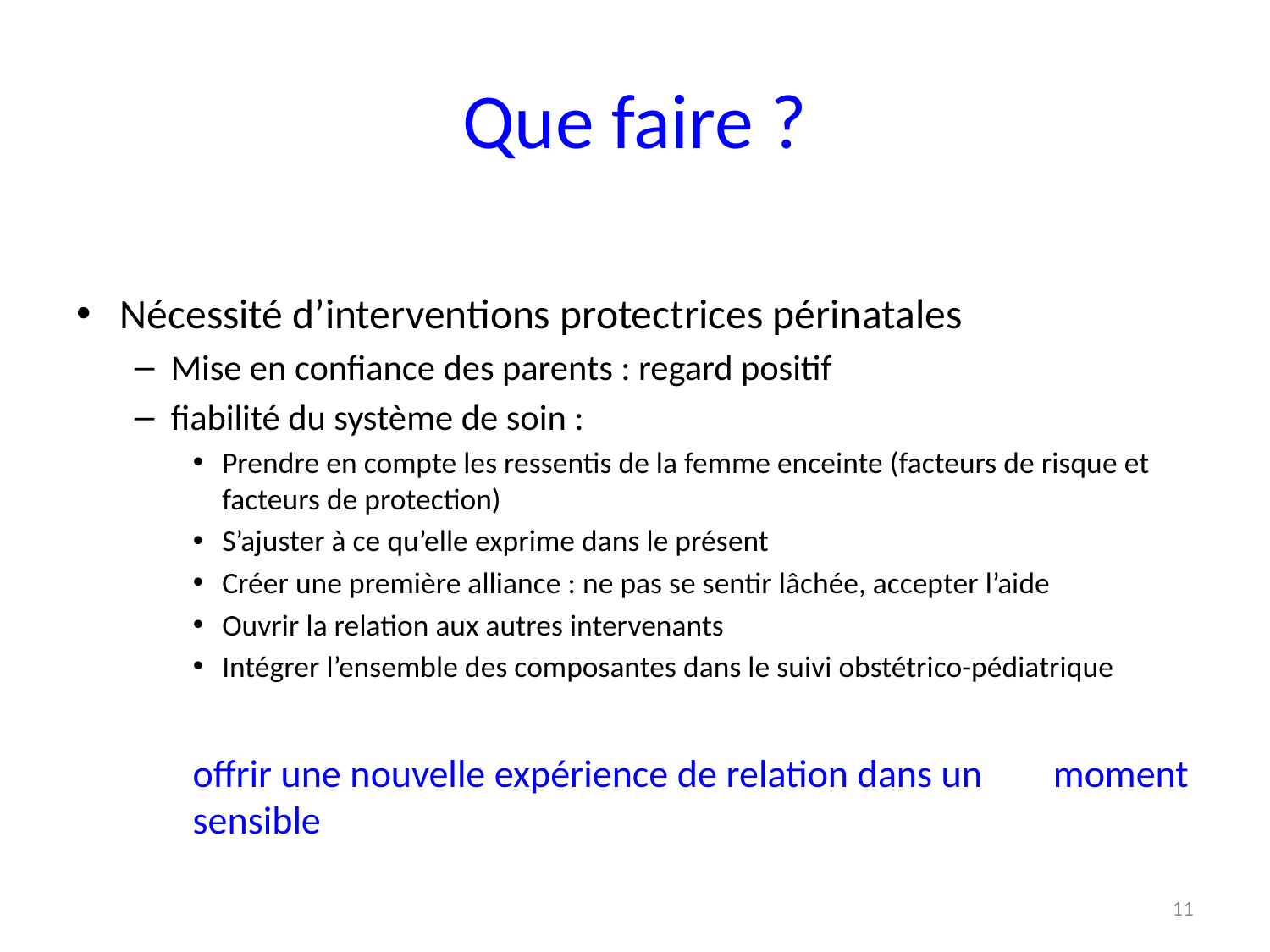

# Que faire ?

Nécessité d’interventions protectrices périnatales
Mise en confiance des parents : regard positif
fiabilité du système de soin :
Prendre en compte les ressentis de la femme enceinte (facteurs de risque et facteurs de protection)
S’ajuster à ce qu’elle exprime dans le présent
Créer une première alliance : ne pas se sentir lâchée, accepter l’aide
Ouvrir la relation aux autres intervenants
Intégrer l’ensemble des composantes dans le suivi obstétrico-pédiatrique

offrir une nouvelle expérience de relation dans un        moment sensible

11